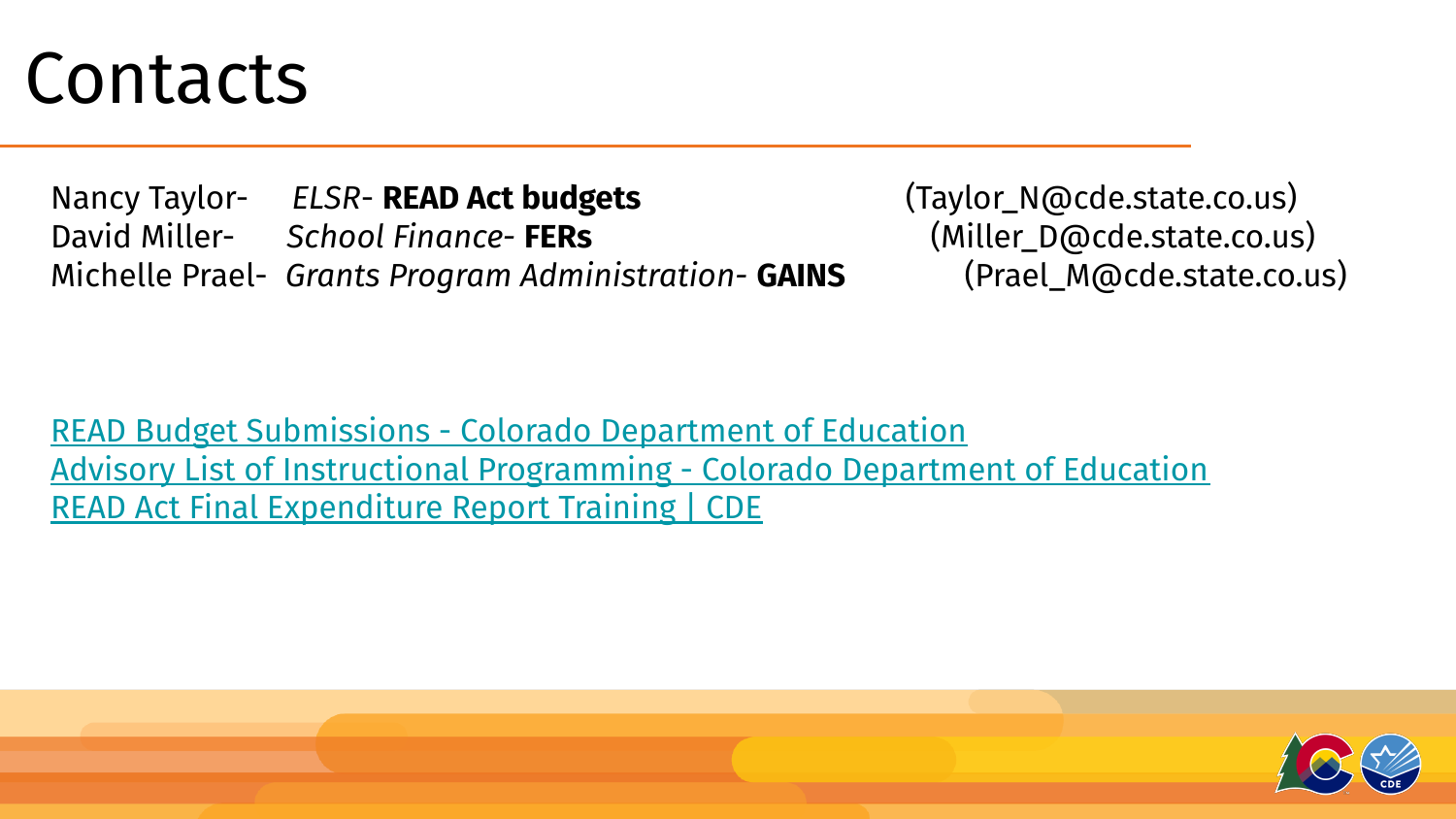

# Contacts
Nancy Taylor-     ELSR- READ Act budgets                                  (Taylor_N@cde.state.co.us)
David Miller-      School Finance- FERs                                        (Miller_D@cde.state.co.us)
Michelle Prael-  Grants Program Administration- GAINS              (Prael_M@cde.state.co.us)

READ Budget Submissions - Colorado Department of Education
Advisory List of Instructional Programming - Colorado Department of Education
READ Act Final Expenditure Report Training | CDE